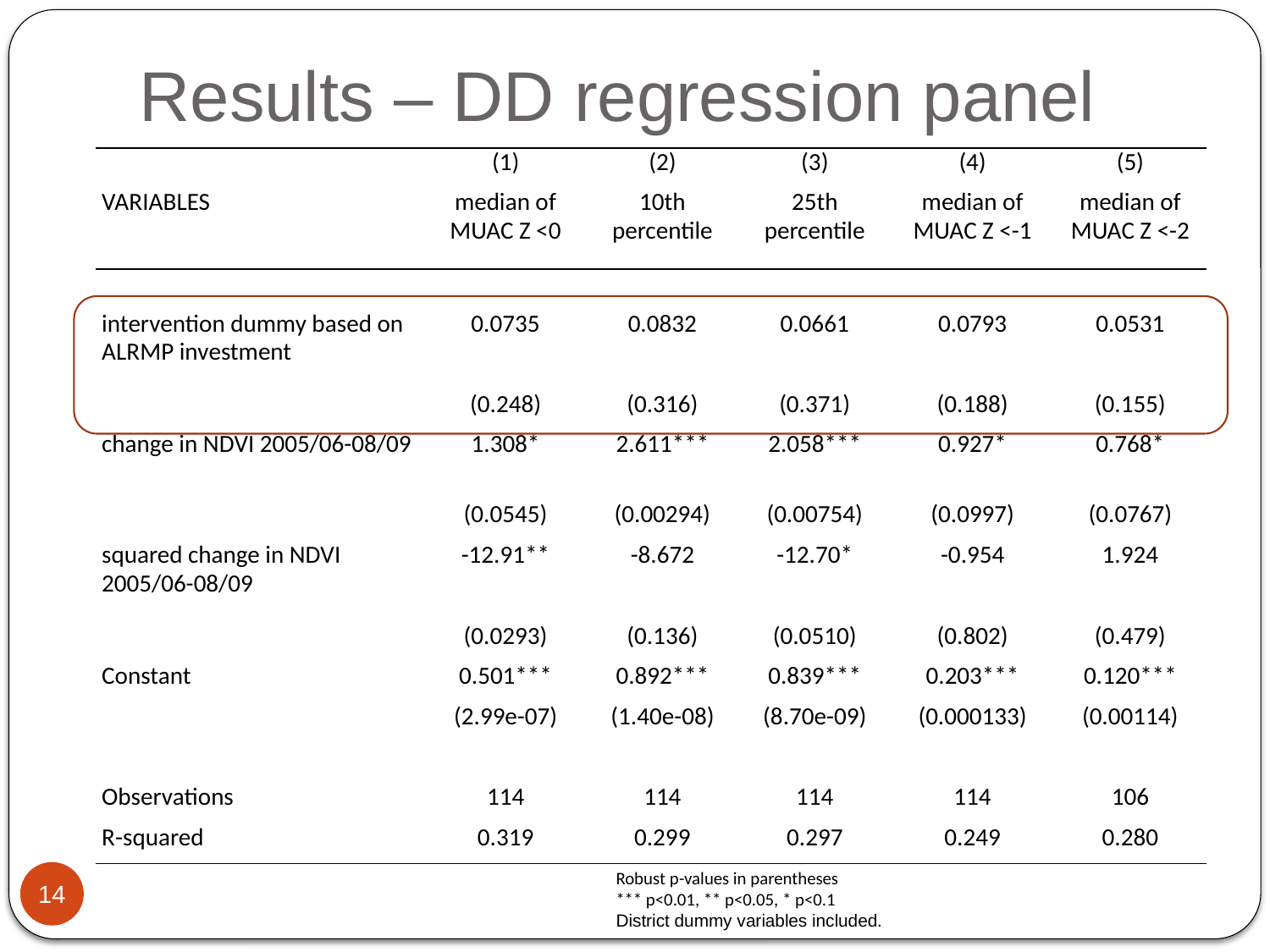

# Results – DD regression panel
|  | (1) | (2) | (3) | (4) | (5) |
| --- | --- | --- | --- | --- | --- |
| VARIABLES | median of MUAC Z <0 | 10th percentile | 25th percentile | median of MUAC Z <-1 | median of MUAC Z <-2 |
|  |  |  |  |  |  |
| intervention dummy based on ALRMP investment | 0.0735 | 0.0832 | 0.0661 | 0.0793 | 0.0531 |
|  | (0.248) | (0.316) | (0.371) | (0.188) | (0.155) |
| change in NDVI 2005/06-08/09 | 1.308\* | 2.611\*\*\* | 2.058\*\*\* | 0.927\* | 0.768\* |
|  | (0.0545) | (0.00294) | (0.00754) | (0.0997) | (0.0767) |
| squared change in NDVI 2005/06-08/09 | -12.91\*\* | -8.672 | -12.70\* | -0.954 | 1.924 |
|  | (0.0293) | (0.136) | (0.0510) | (0.802) | (0.479) |
| Constant | 0.501\*\*\* | 0.892\*\*\* | 0.839\*\*\* | 0.203\*\*\* | 0.120\*\*\* |
|  | (2.99e-07) | (1.40e-08) | (8.70e-09) | (0.000133) | (0.00114) |
|  |  |  |  |  |  |
| Observations | 114 | 114 | 114 | 114 | 106 |
| R-squared | 0.319 | 0.299 | 0.297 | 0.249 | 0.280 |

14
Robust p-values in parentheses
*** p<0.01, ** p<0.05, * p<0.1
District dummy variables included.